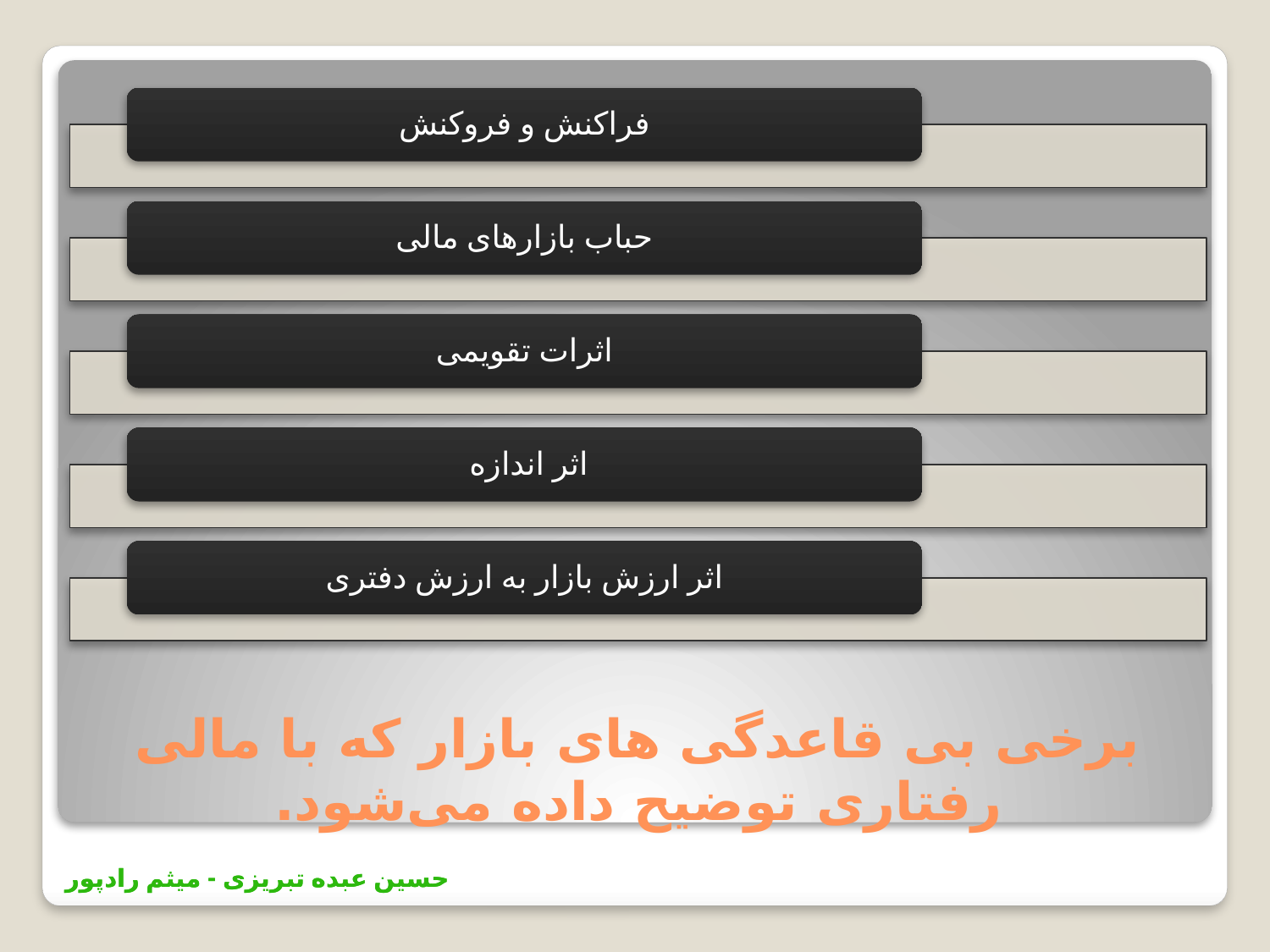

فراکنش و فروکنش
حباب بازارهای مالی
اثرات تقویمی
اثر اندازه
اثر ارزش بازار به ارزش دفتری
# برخی بی قاعدگی های بازار که با مالی رفتاری توضیح داده می‌شود.